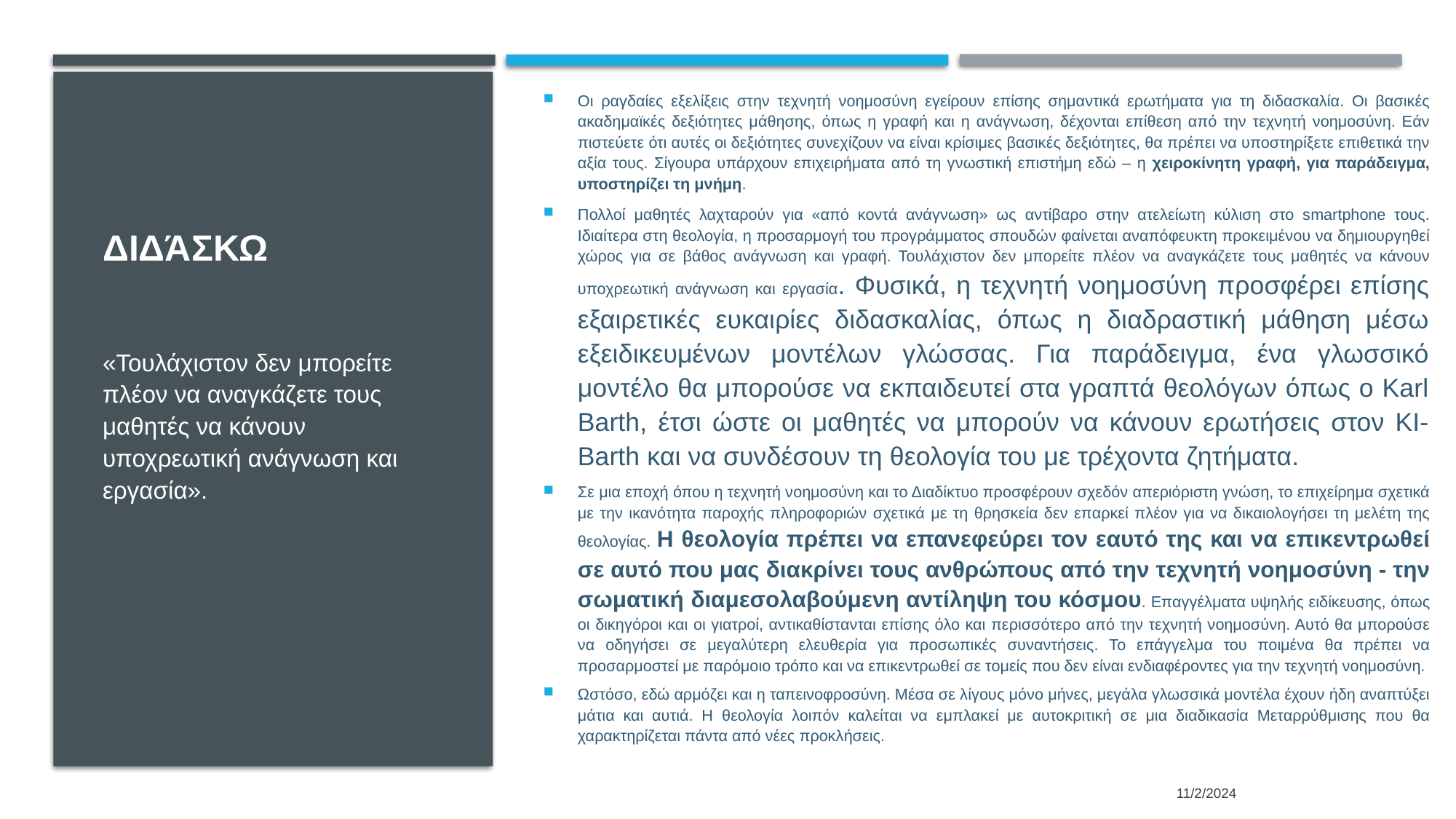

Οι ραγδαίες εξελίξεις στην τεχνητή νοημοσύνη εγείρουν επίσης σημαντικά ερωτήματα για τη διδασκαλία. Οι βασικές ακαδημαϊκές δεξιότητες μάθησης, όπως η γραφή και η ανάγνωση, δέχονται επίθεση από την τεχνητή νοημοσύνη. Εάν πιστεύετε ότι αυτές οι δεξιότητες συνεχίζουν να είναι κρίσιμες βασικές δεξιότητες, θα πρέπει να υποστηρίξετε επιθετικά την αξία τους. Σίγουρα υπάρχουν επιχειρήματα από τη γνωστική επιστήμη εδώ – η χειροκίνητη γραφή, για παράδειγμα, υποστηρίζει τη μνήμη.
Πολλοί μαθητές λαχταρούν για «από κοντά ανάγνωση» ως αντίβαρο στην ατελείωτη κύλιση στο smartphone τους. Ιδιαίτερα στη θεολογία, η προσαρμογή του προγράμματος σπουδών φαίνεται αναπόφευκτη προκειμένου να δημιουργηθεί χώρος για σε βάθος ανάγνωση και γραφή. Τουλάχιστον δεν μπορείτε πλέον να αναγκάζετε τους μαθητές να κάνουν υποχρεωτική ανάγνωση και εργασία. Φυσικά, η τεχνητή νοημοσύνη προσφέρει επίσης εξαιρετικές ευκαιρίες διδασκαλίας, όπως η διαδραστική μάθηση μέσω εξειδικευμένων μοντέλων γλώσσας. Για παράδειγμα, ένα γλωσσικό μοντέλο θα μπορούσε να εκπαιδευτεί στα γραπτά θεολόγων όπως ο Karl Barth, έτσι ώστε οι μαθητές να μπορούν να κάνουν ερωτήσεις στον KI-Barth και να συνδέσουν τη θεολογία του με τρέχοντα ζητήματα.
Σε μια εποχή όπου η τεχνητή νοημοσύνη και το Διαδίκτυο προσφέρουν σχεδόν απεριόριστη γνώση, το επιχείρημα σχετικά με την ικανότητα παροχής πληροφοριών σχετικά με τη θρησκεία δεν επαρκεί πλέον για να δικαιολογήσει τη μελέτη της θεολογίας. Η θεολογία πρέπει να επανεφεύρει τον εαυτό της και να επικεντρωθεί σε αυτό που μας διακρίνει τους ανθρώπους από την τεχνητή νοημοσύνη - την σωματική διαμεσολαβούμενη αντίληψη του κόσμου. Επαγγέλματα υψηλής ειδίκευσης, όπως οι δικηγόροι και οι γιατροί, αντικαθίστανται επίσης όλο και περισσότερο από την τεχνητή νοημοσύνη. Αυτό θα μπορούσε να οδηγήσει σε μεγαλύτερη ελευθερία για προσωπικές συναντήσεις. Το επάγγελμα του ποιμένα θα πρέπει να προσαρμοστεί με παρόμοιο τρόπο και να επικεντρωθεί σε τομείς που δεν είναι ενδιαφέροντες για την τεχνητή νοημοσύνη.
Ωστόσο, εδώ αρμόζει και η ταπεινοφροσύνη. Μέσα σε λίγους μόνο μήνες, μεγάλα γλωσσικά μοντέλα έχουν ήδη αναπτύξει μάτια και αυτιά. Η θεολογία λοιπόν καλείται να εμπλακεί με αυτοκριτική σε μια διαδικασία Μεταρρύθμισης που θα χαρακτηρίζεται πάντα από νέες προκλήσεις.
# Διδάσκω
«Τουλάχιστον δεν μπορείτε πλέον να αναγκάζετε τους μαθητές να κάνουν υποχρεωτική ανάγνωση και εργασία».

11/2/2024